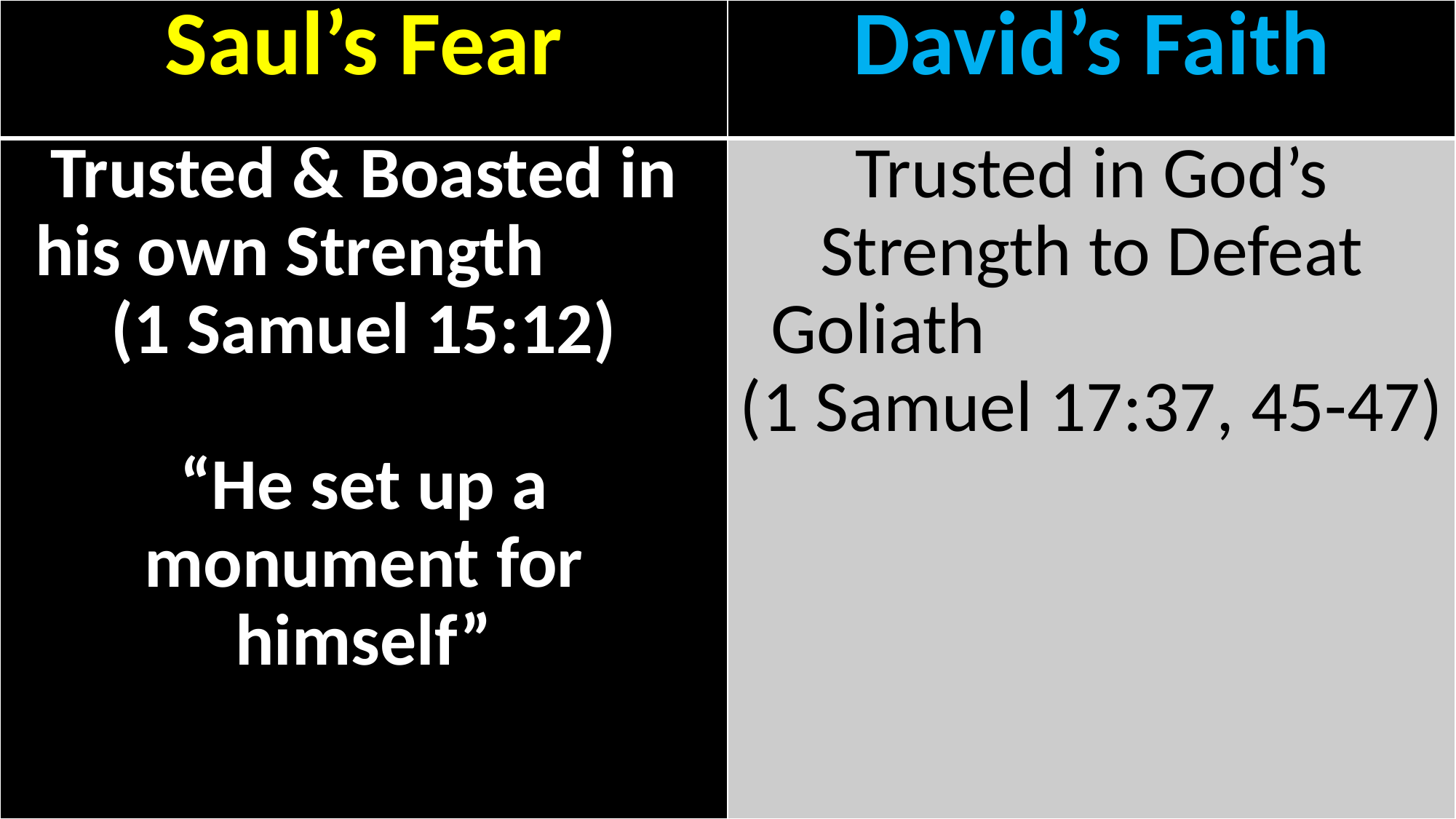

| Saul’s Fear | David’s Faith |
| --- | --- |
| Trusted & Boasted in his own Strength (1 Samuel 15:12) “He set up a monument for himself” | Trusted in God’s Strength to Defeat Goliath (1 Samuel 17:37, 45-47) |